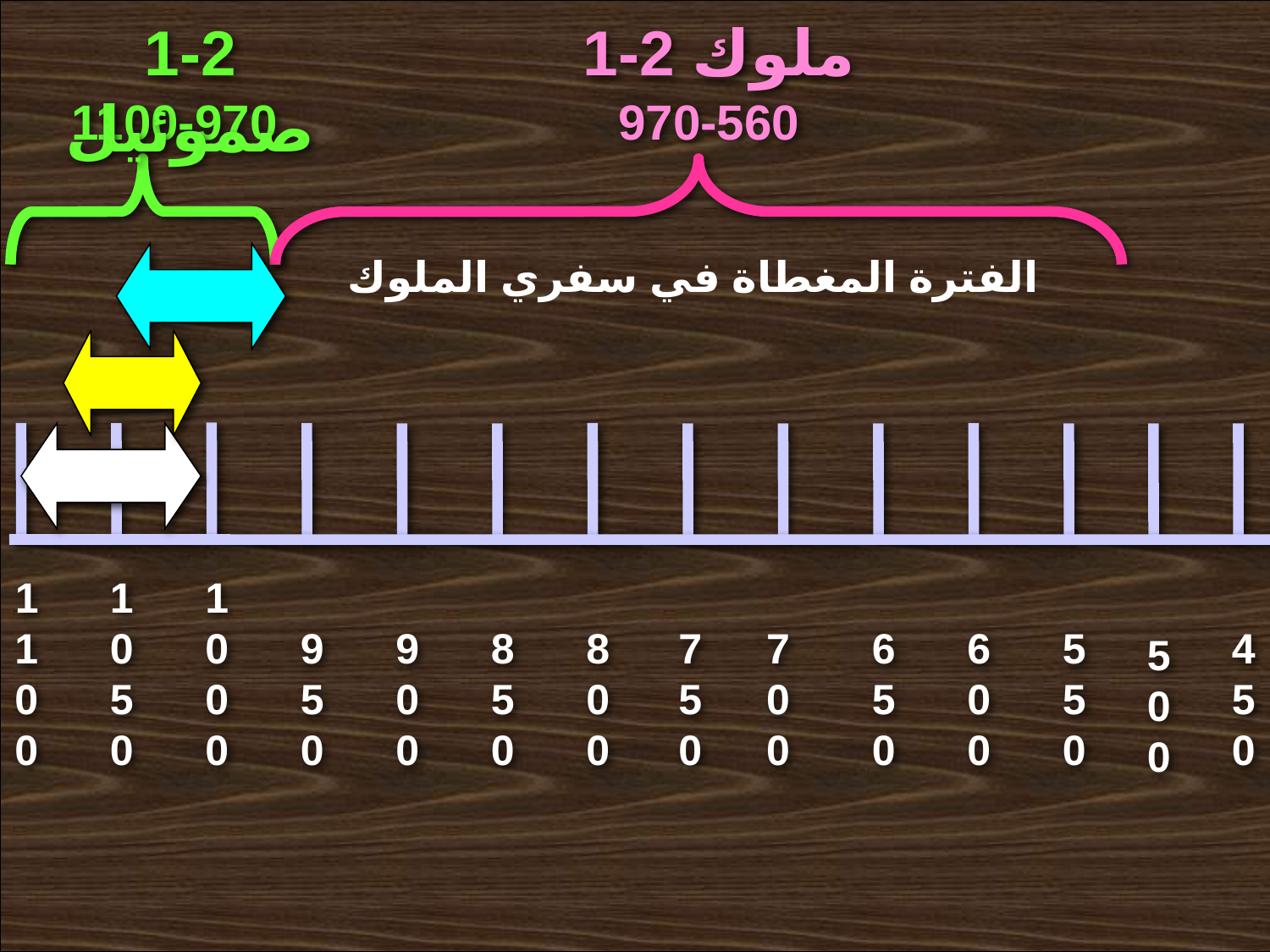

1-2 صموئيل
1-2 ملوك

1100-970
970-560
الفترة المغطاة في سفري الملوك

1100
1050
1000
 950
 900
 850
 800
   750
   700
 650
 600
 550
 450
 500